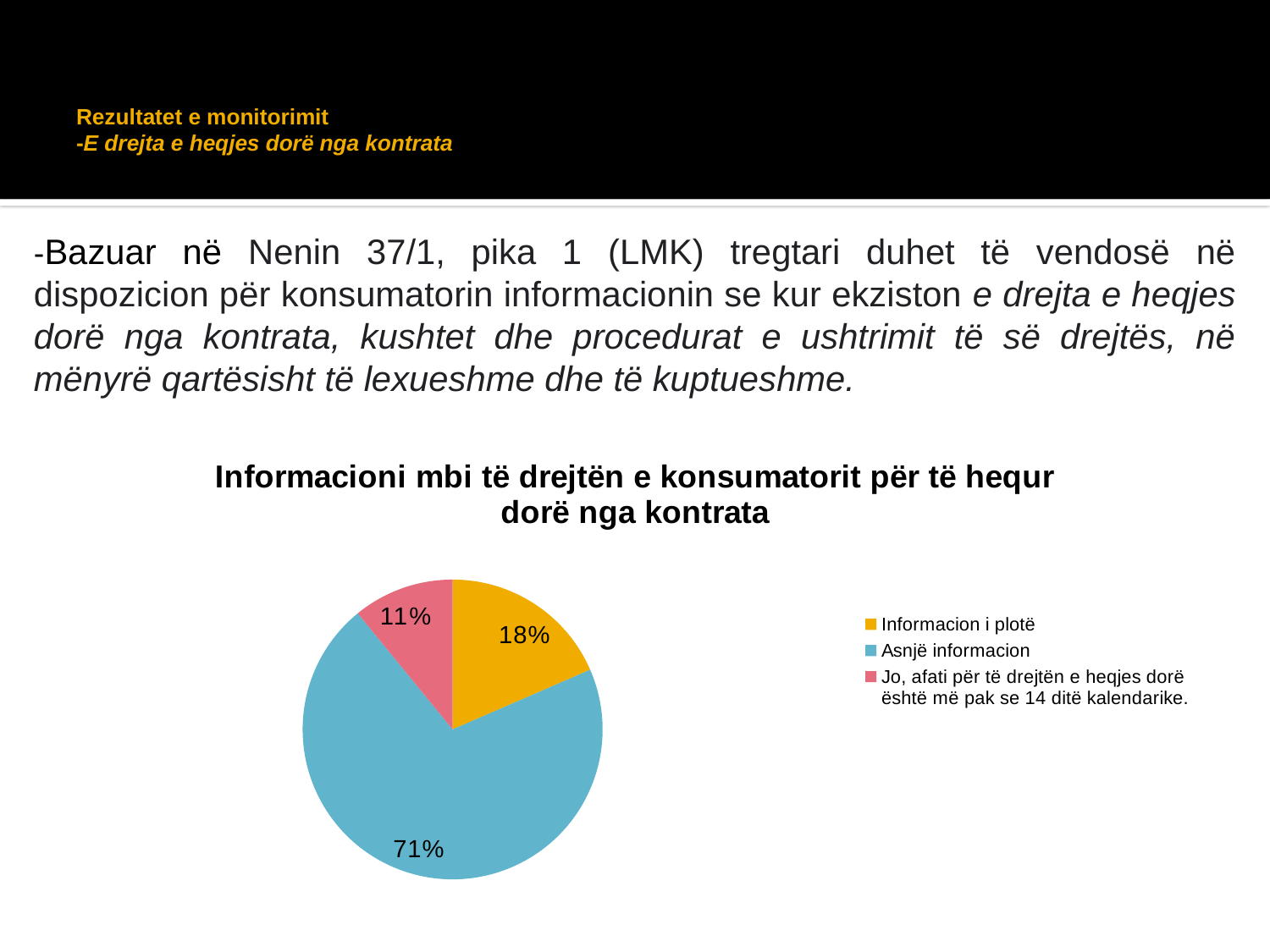

# Rezultatet e monitorimit -E drejta e heqjes dorë nga kontrata
-Bazuar në Nenin 37/1, pika 1 (LMK) tregtari duhet të vendosë në dispozicion për konsumatorin informacionin se kur ekziston e drejta e heqjes dorë nga kontrata, kushtet dhe procedurat e ushtrimit të së drejtës, në mënyrë qartësisht të lexueshme dhe të kuptueshme.

### Chart: Informacioni mbi të drejtën e konsumatorit për të hequr dorë nga kontrata

| Category |  |  |
|---|---|---|
| Informacion i plotë | 0.18500000000000005 | 0.18500000000000005 |
| Asnjë informacion | 0.7070000000000002 | 0.7070000000000002 |
| Jo, afati për të drejtën e heqjes dorë është më pak se 14 ditë kalendarike. | 0.10900000000000003 | 0.10900000000000003 |